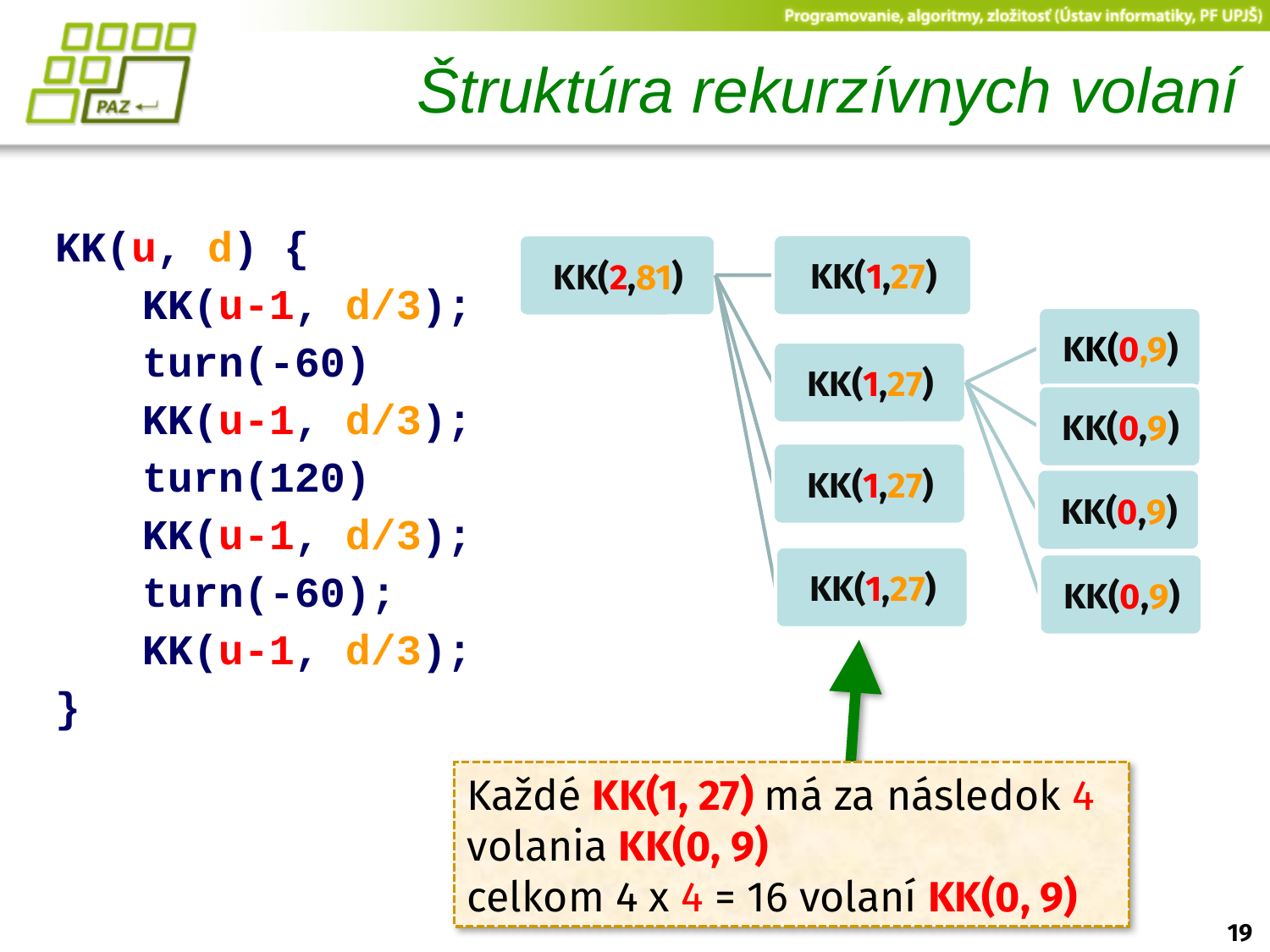

# Štruktúra rekurzívnych volaní
KK(2,81)

KK(1,27)

KK(1,27)

KK(0,9)

KK(0,9)

KK(0,9)

KK(0,9)

KK(1,27)

KK(1,27)
KK(u, d) {
KK(u-1, d/3);
turn(-60)
KK(u-1, d/3);
turn(120)
KK(u-1, d/3);
turn(-60);
KK(u-1, d/3);
}

Každé KK(1, 27) má za následok 4 volania KK(0, 9)
celkom 4 x 4 = 16 volaní KK(0, 9)